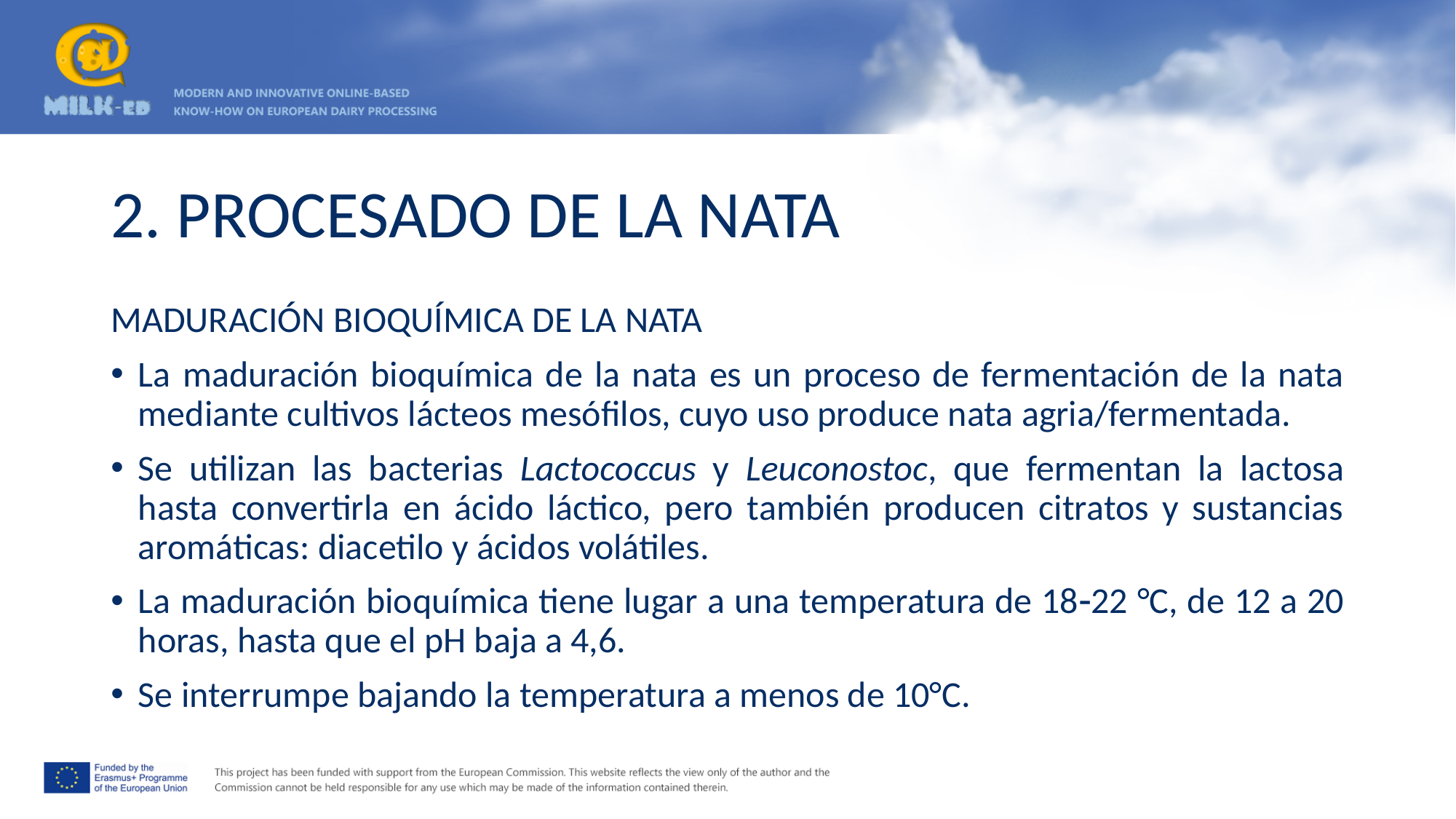

# 2. PROCESADO DE LA NATA
MADURACIÓN BIOQUÍMICA DE LA NATA
La maduración bioquímica de la nata es un proceso de fermentación de la nata mediante cultivos lácteos mesófilos, cuyo uso produce nata agria/fermentada.
Se utilizan las bacterias Lactococcus y Leuconostoc, que fermentan la lactosa hasta convertirla en ácido láctico, pero también producen citratos y sustancias aromáticas: diacetilo y ácidos volátiles.
La maduración bioquímica tiene lugar a una temperatura de 18−22 °C, de 12 a 20 horas, hasta que el pH baja a 4,6.
Se interrumpe bajando la temperatura a menos de 10°C.